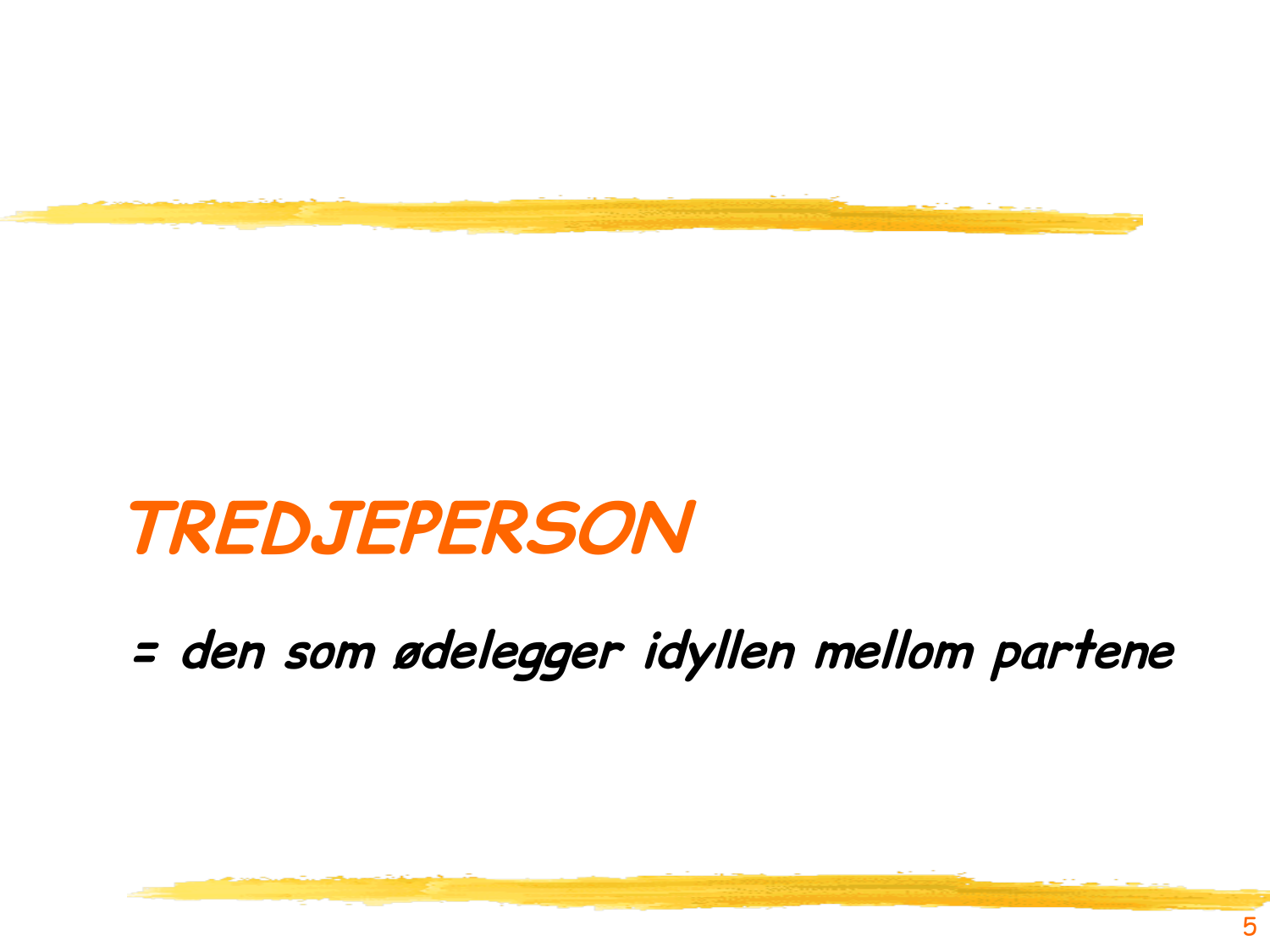

# TredjePerson
= den som ødelegger idyllen mellom partene
5